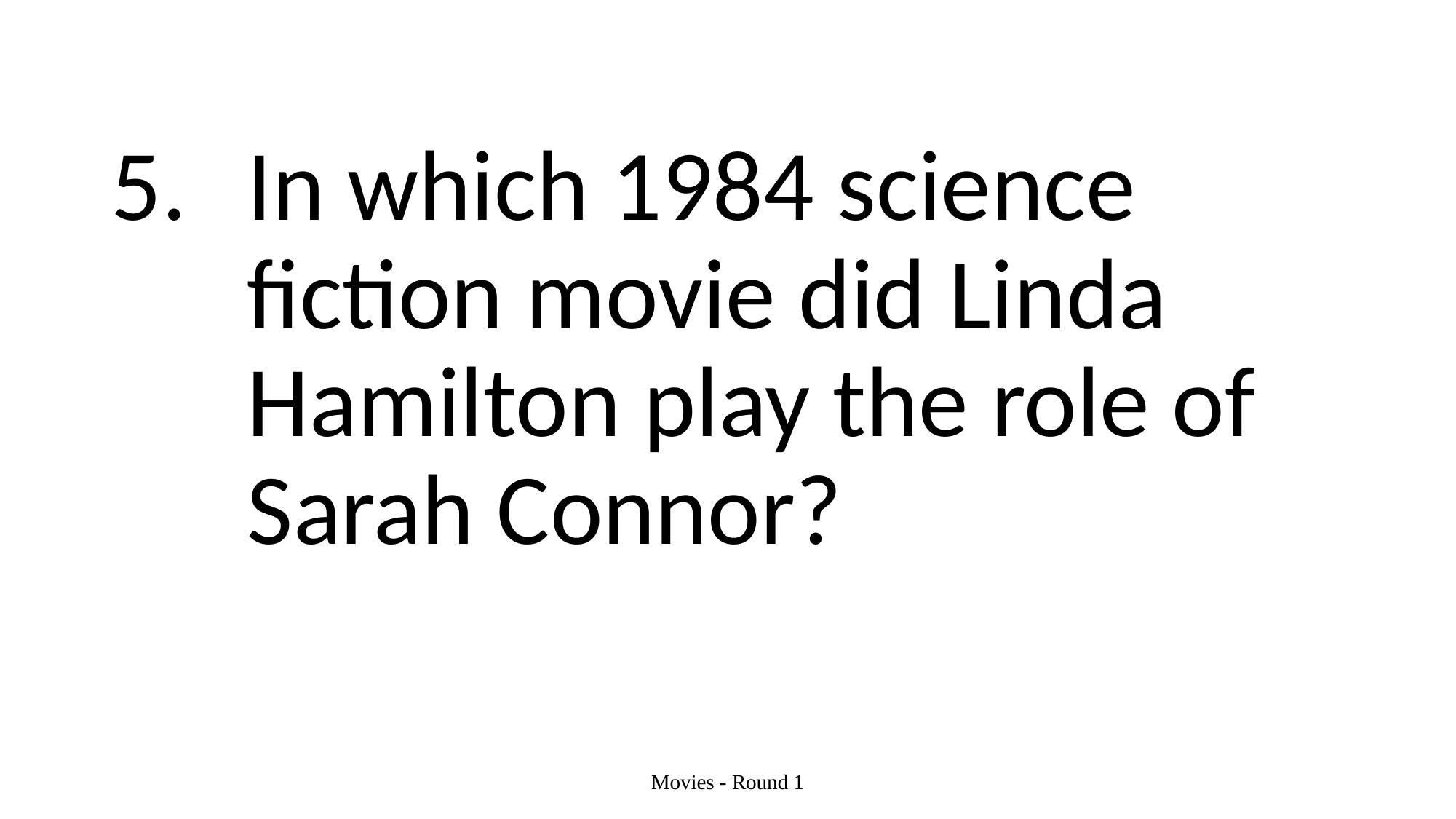

#
In which 1984 science fiction movie did Linda Hamilton play the role of Sarah Connor?
Movies - Round 1